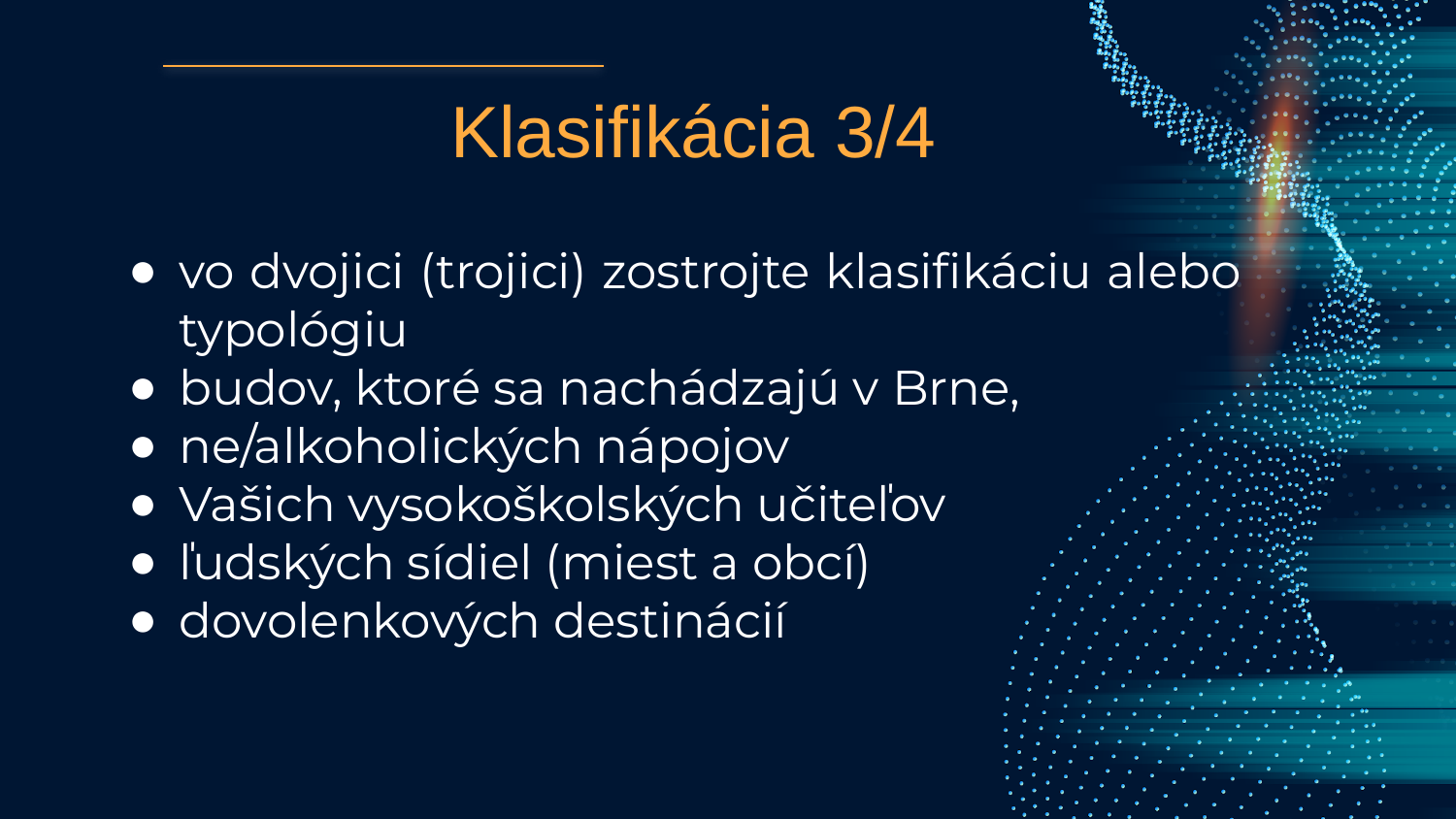

# Klasifikácia 3/4
vo dvojici (trojici) zostrojte klasifikáciu alebo typológiu
budov, ktoré sa nachádzajú v Brne,
ne/alkoholických nápojov
Vašich vysokoškolských učiteľov
ľudských sídiel (miest a obcí)
dovolenkových destinácií